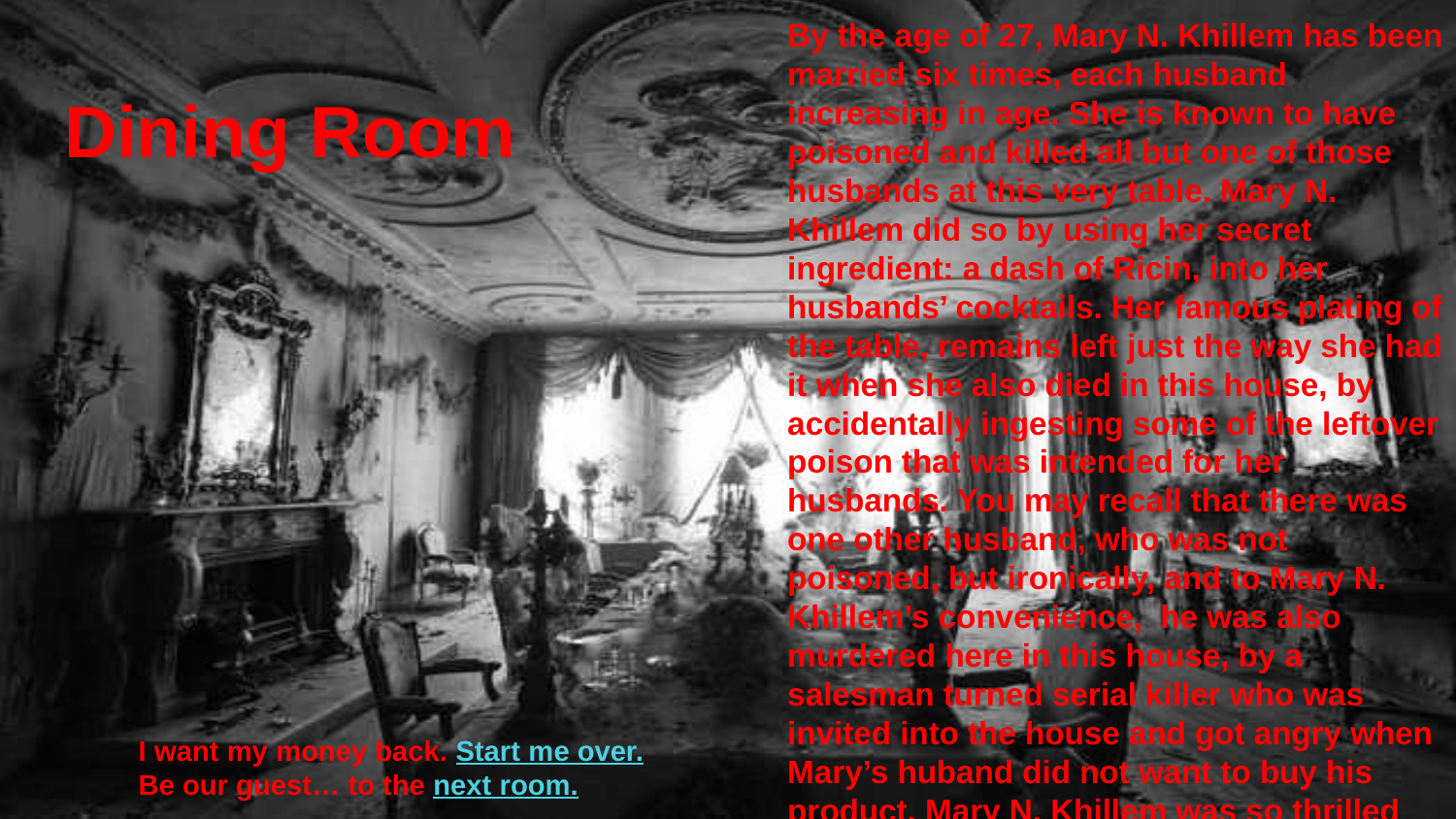

By the age of 27, Mary N. Khillem has been married six times, each husband increasing in age. She is known to have poisoned and killed all but one of those husbands at this very table. Mary N. Khillem did so by using her secret ingredient: a dash of Ricin, into her husbands’ cocktails. Her famous plating of the table, remains left just the way she had it when she also died in this house, by accidentally ingesting some of the leftover poison that was intended for her husbands. You may recall that there was one other husband, who was not poisoned, but ironically, and to Mary N. Khillem’s convenience,  he was also murdered here in this house, by a salesman turned serial killer who was invited into the house and got angry when Mary’s huband did not want to buy his product. Mary N. Khillem was so thrilled and impressed by the salesman, that she offered him one of her famous cocktails. His body is also buried in the back yard.
# Dining Room
I want my money back. Start me over.
Be our guest… to the next room.